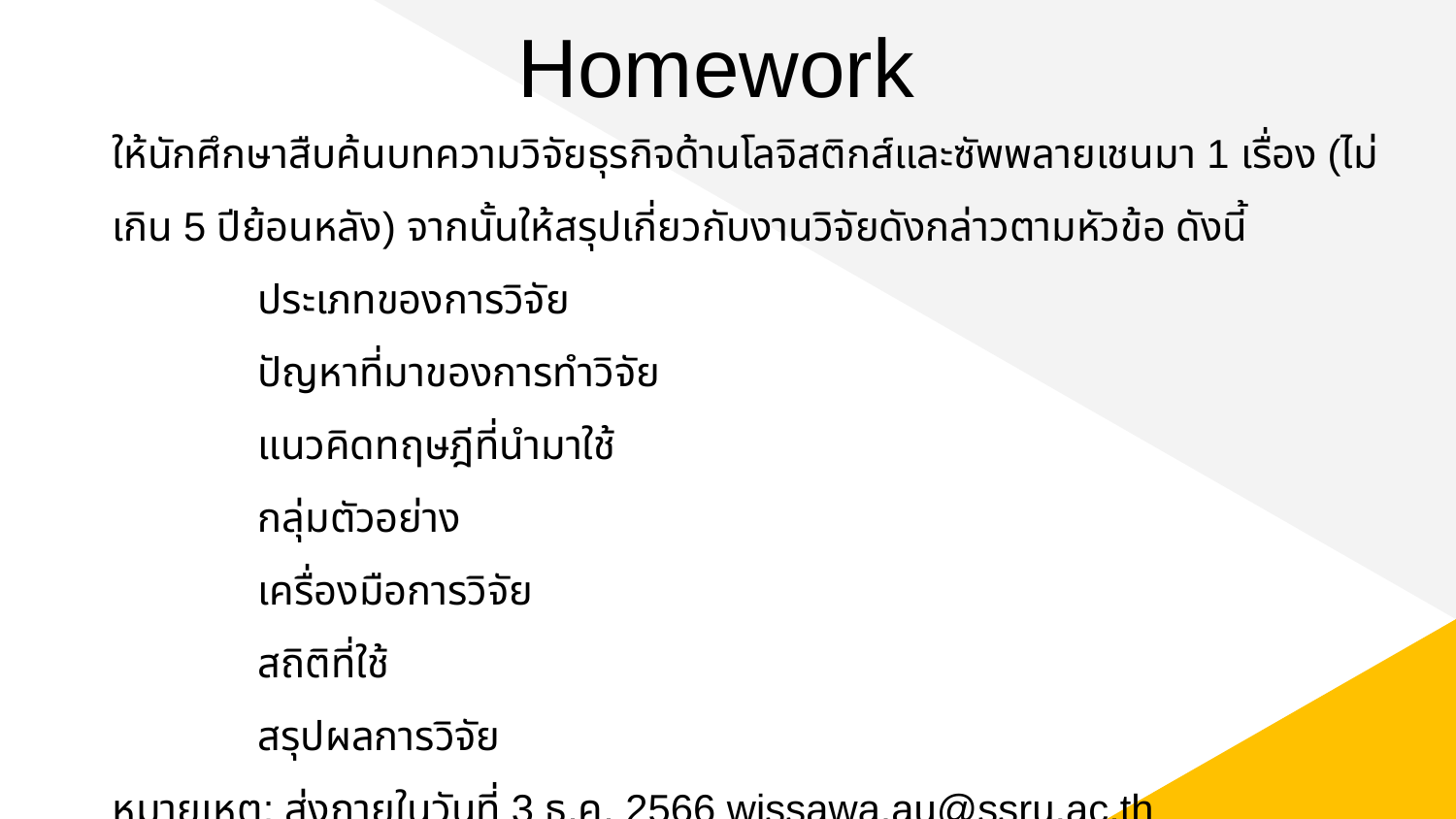

# Homework
ให้นักศึกษาสืบค้นบทความวิจัยธุรกิจด้านโลจิสติกส์และซัพพลายเชนมา 1 เรื่อง (ไม่เกิน 5 ปีย้อนหลัง) จากนั้นให้สรุปเกี่ยวกับงานวิจัยดังกล่าวตามหัวข้อ ดังนี้
	ประเภทของการวิจัย
	ปัญหาที่มาของการทำวิจัย
	แนวคิดทฤษฎีที่นำมาใช้
	กลุ่มตัวอย่าง
	เครื่องมือการวิจัย
	สถิติที่ใช้
	สรุปผลการวิจัย
หมายเหตุ: ส่งภายในวันที่ 3 ธ.ค. 2566 wissawa.au@ssru.ac.th